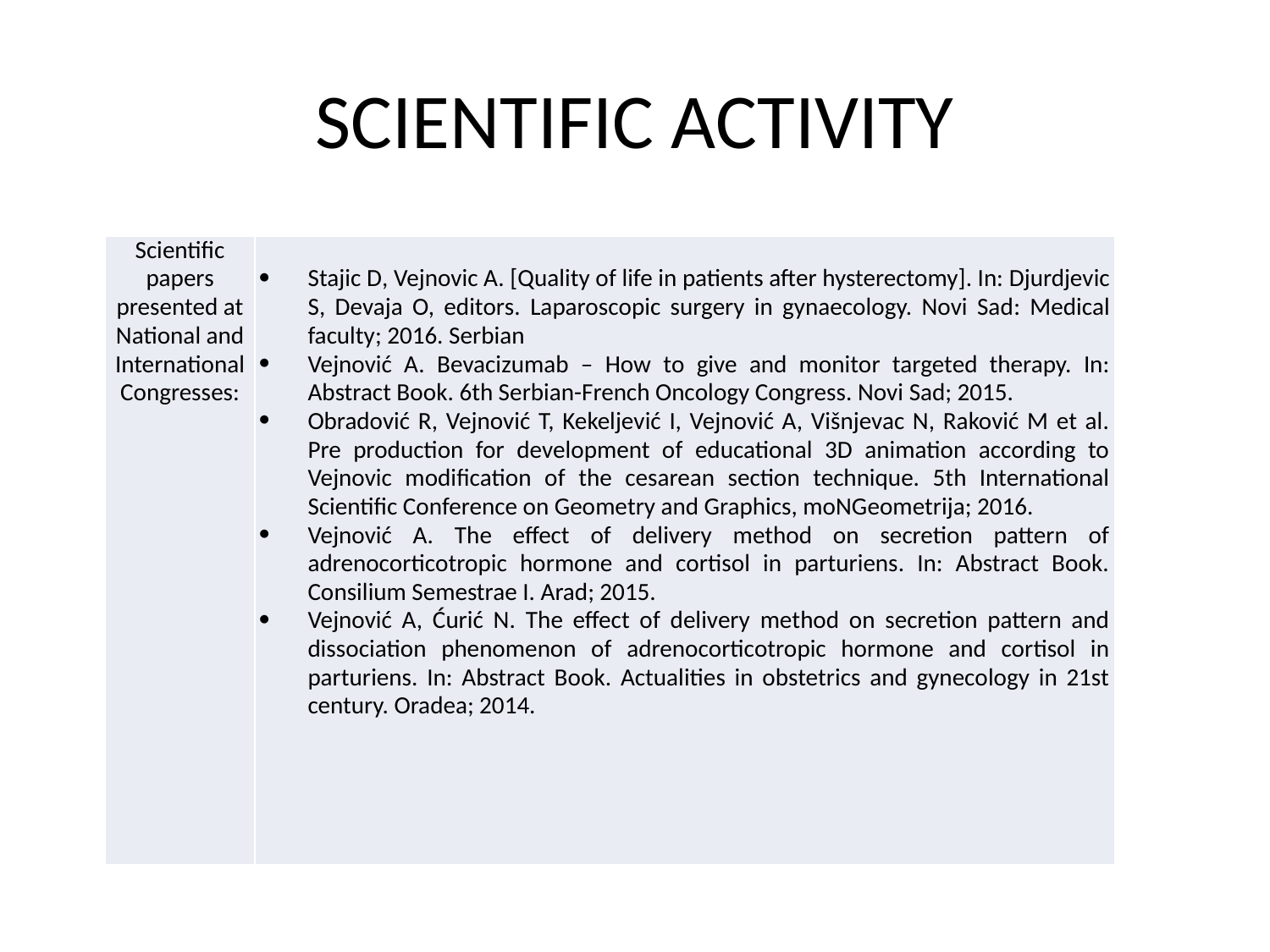

# SCIENTIFIC ACTIVITY
| Scientific papers presented at National and International Congresses: | Stajic D, Vejnovic A. [Quality of life in patients after hysterectomy]. In: Djurdjevic S, Devaja O, editors. Laparoscopic surgery in gynaecology. Novi Sad: Medical faculty; 2016. Serbian Vejnović A. Bevacizumab – How to give and monitor targeted therapy. In: Abstract Book. 6th Serbian-French Oncology Congress. Novi Sad; 2015. Obradović R, Vejnović T, Kekeljević I, Vejnović A, Višnjevac N, Raković M et al. Pre production for development of educational 3D animation according to Vejnovic modification of the cesarean section technique. 5th International Scientific Conference on Geometry and Graphics, moNGeometrija; 2016. Vejnović A. The effect of delivery method on secretion pattern of adrenocorticotropic hormone and cortisol in parturiens. In: Abstract Book. Consilium Semestrae I. Arad; 2015. Vejnović A, Ćurić N. The effect of delivery method on secretion pattern and dissociation phenomenon of adrenocorticotropic hormone and cortisol in parturiens. In: Abstract Book. Actualities in obstetrics and gynecology in 21st century. Oradea; 2014. |
| --- | --- |